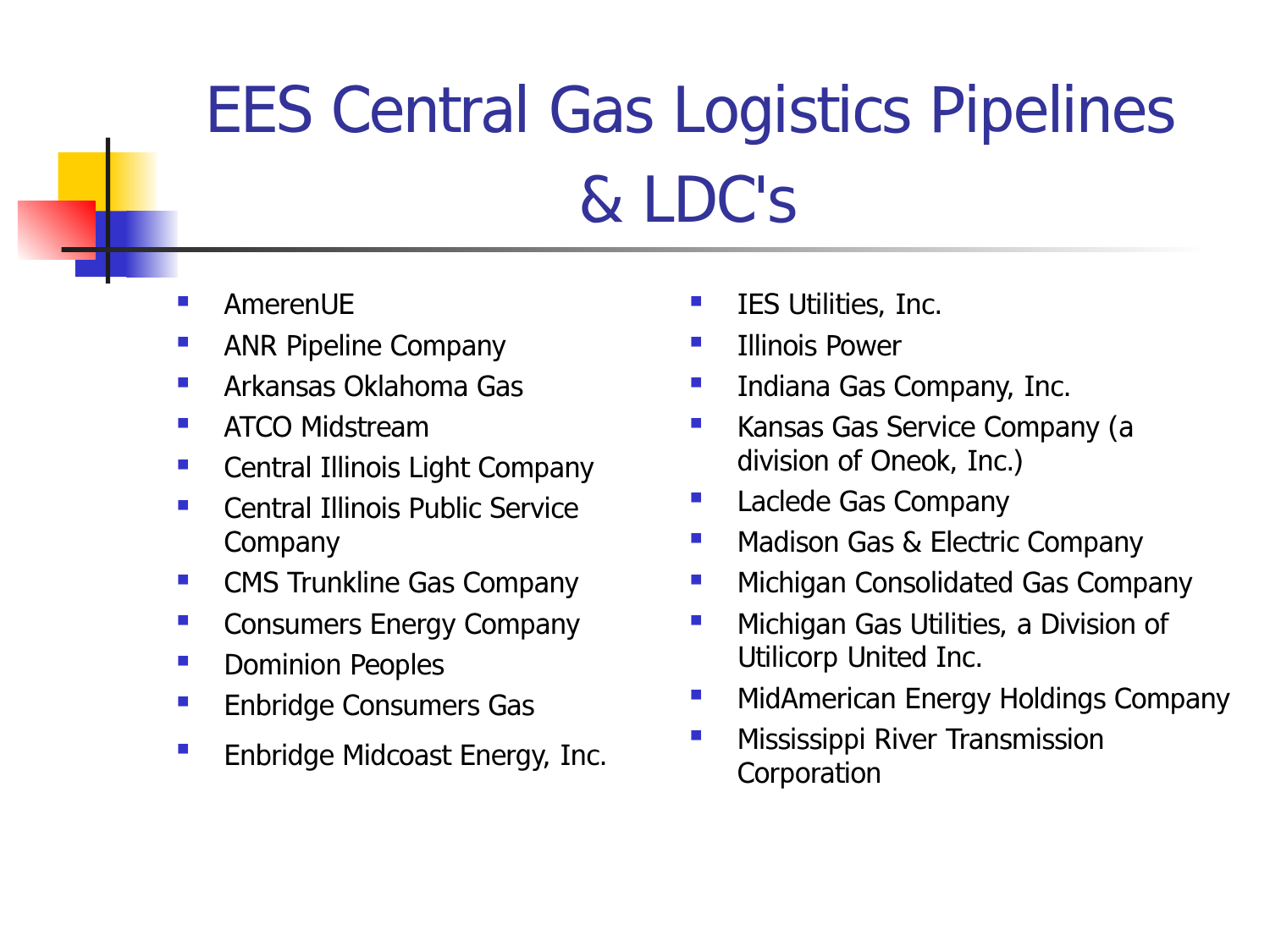

# EES Central Gas Logistics Pipelines & LDC's
AmerenUE
ANR Pipeline Company
Arkansas Oklahoma Gas
ATCO Midstream
Central Illinois Light Company
Central Illinois Public Service Company
CMS Trunkline Gas Company
Consumers Energy Company
Dominion Peoples
Enbridge Consumers Gas
Enbridge Midcoast Energy, Inc.

IES Utilities, Inc.
Illinois Power
Indiana Gas Company, Inc.
Kansas Gas Service Company (a division of Oneok, Inc.)
Laclede Gas Company
Madison Gas & Electric Company
Michigan Consolidated Gas Company
Michigan Gas Utilities, a Division of Utilicorp United Inc.
MidAmerican Energy Holdings Company
Mississippi River Transmission Corporation